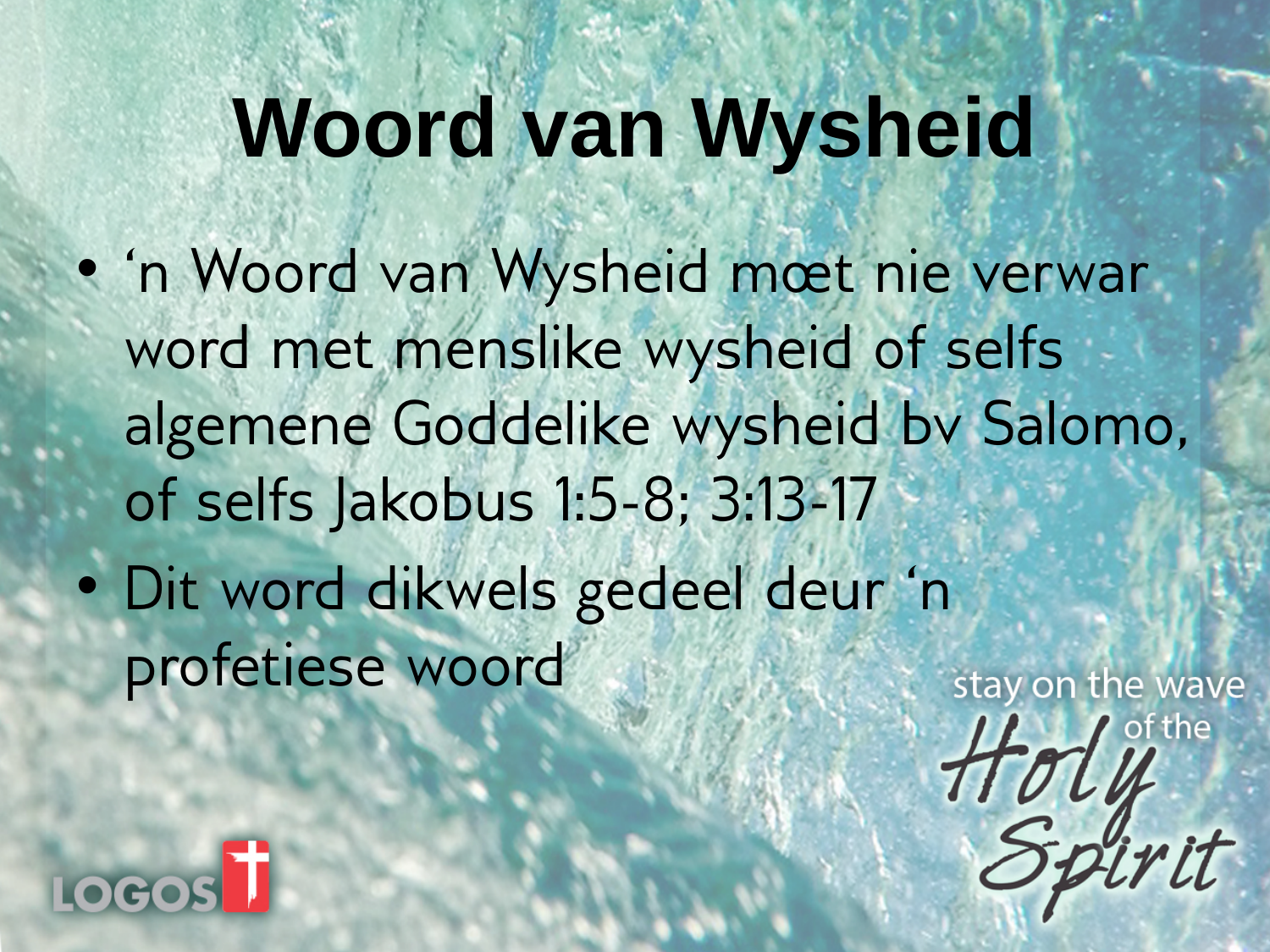

# Woord van Wysheid
‘n Woord van Wysheid moet nie verwar word met menslike wysheid of selfs algemene Goddelike wysheid bv Salomo, of selfs Jakobus 1:5-8; 3:13-17
Dit word dikwels gedeel deur ‘n profetiese woord